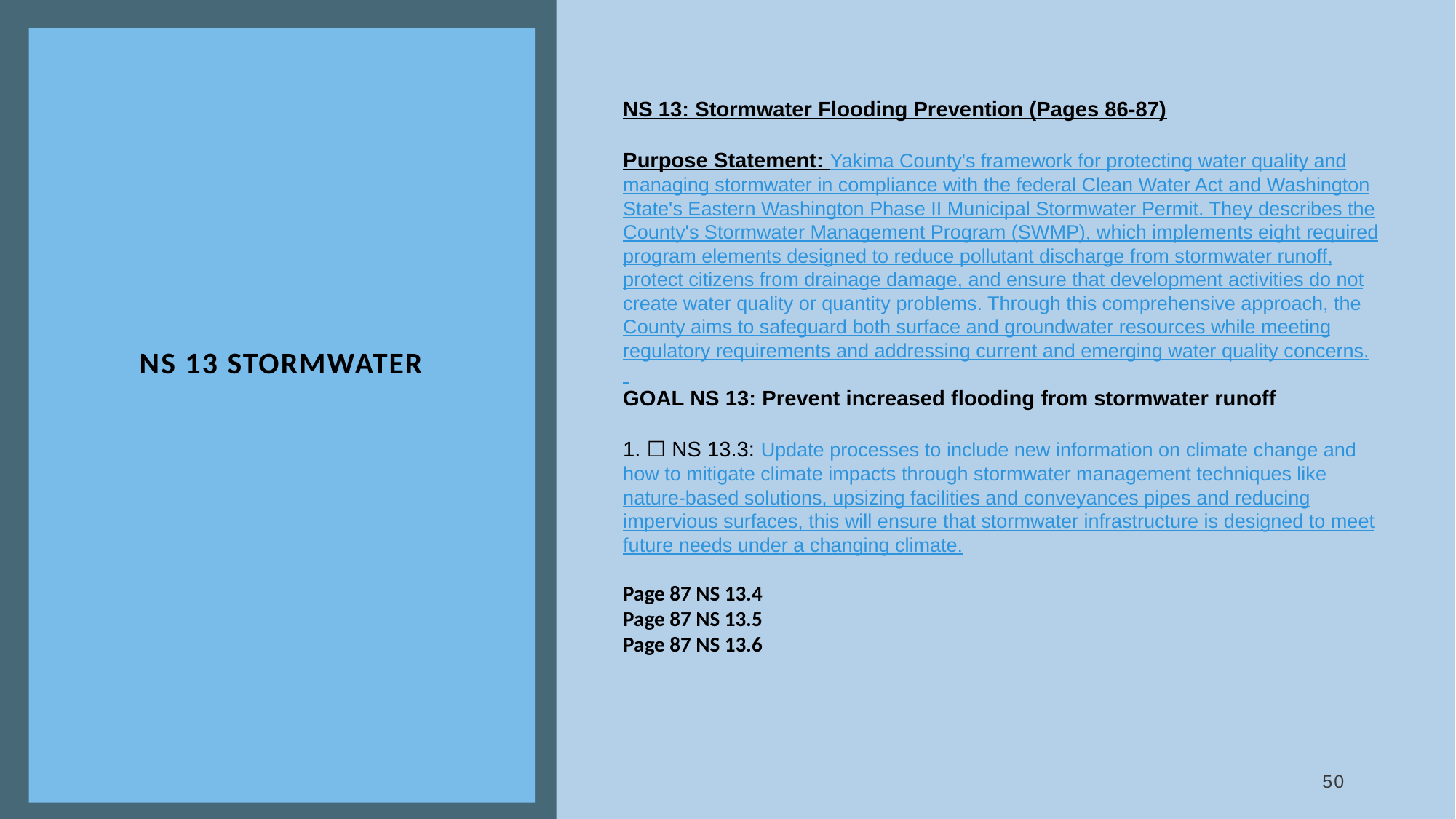

# NS 13 Stormwater
NS 13: Stormwater Flooding Prevention (Pages 86-87)

Purpose Statement: Yakima County's framework for protecting water quality and managing stormwater in compliance with the federal Clean Water Act and Washington State's Eastern Washington Phase II Municipal Stormwater Permit. They describes the County's Stormwater Management Program (SWMP), which implements eight required program elements designed to reduce pollutant discharge from stormwater runoff, protect citizens from drainage damage, and ensure that development activities do not create water quality or quantity problems. Through this comprehensive approach, the County aims to safeguard both surface and groundwater resources while meeting regulatory requirements and addressing current and emerging water quality concerns.

GOAL NS 13: Prevent increased flooding from stormwater runoff

1. ☐ NS 13.3: Update processes to include new information on climate change and how to mitigate climate impacts through stormwater management techniques like nature-based solutions, upsizing facilities and conveyances pipes and reducing impervious surfaces, this will ensure that stormwater infrastructure is designed to meet future needs under a changing climate.

Page 87 NS 13.4
Page 87 NS 13.5
Page 87 NS 13.6

50